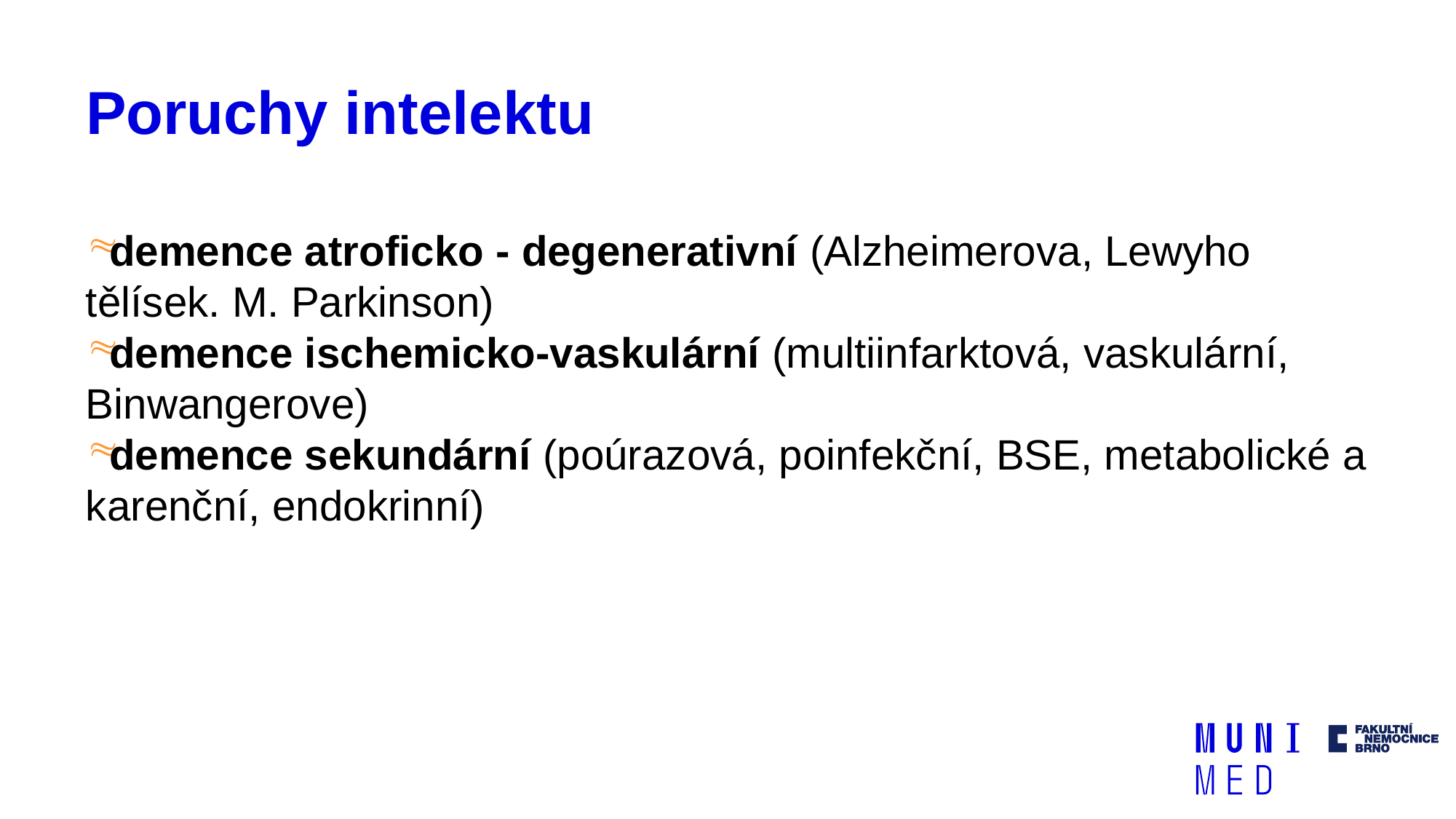

# Poruchy intelektu
demence atroficko - degenerativní (Alzheimerova, Lewyho tělísek. M. Parkinson)
demence ischemicko-vaskulární (multiinfarktová, vaskulární, Binwangerove)
demence sekundární (poúrazová, poinfekční, BSE, metabolické a karenční, endokrinní)